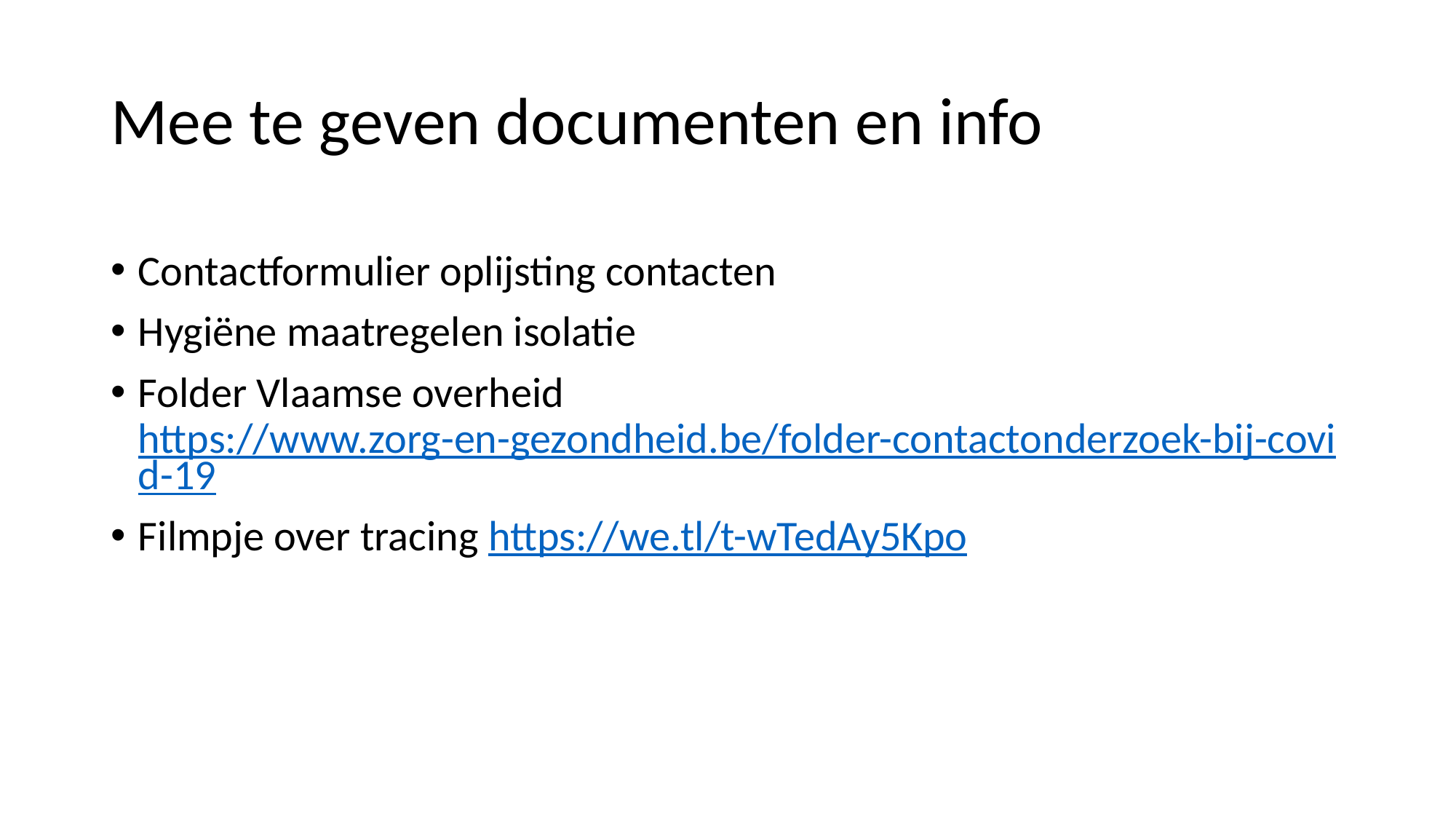

# Mee te geven documenten en info
Contactformulier oplijsting contacten
Hygiëne maatregelen isolatie
Folder Vlaamse overheid https://www.zorg-en-gezondheid.be/folder-contactonderzoek-bij-covid-19
Filmpje over tracing https://we.tl/t-wTedAy5Kpo